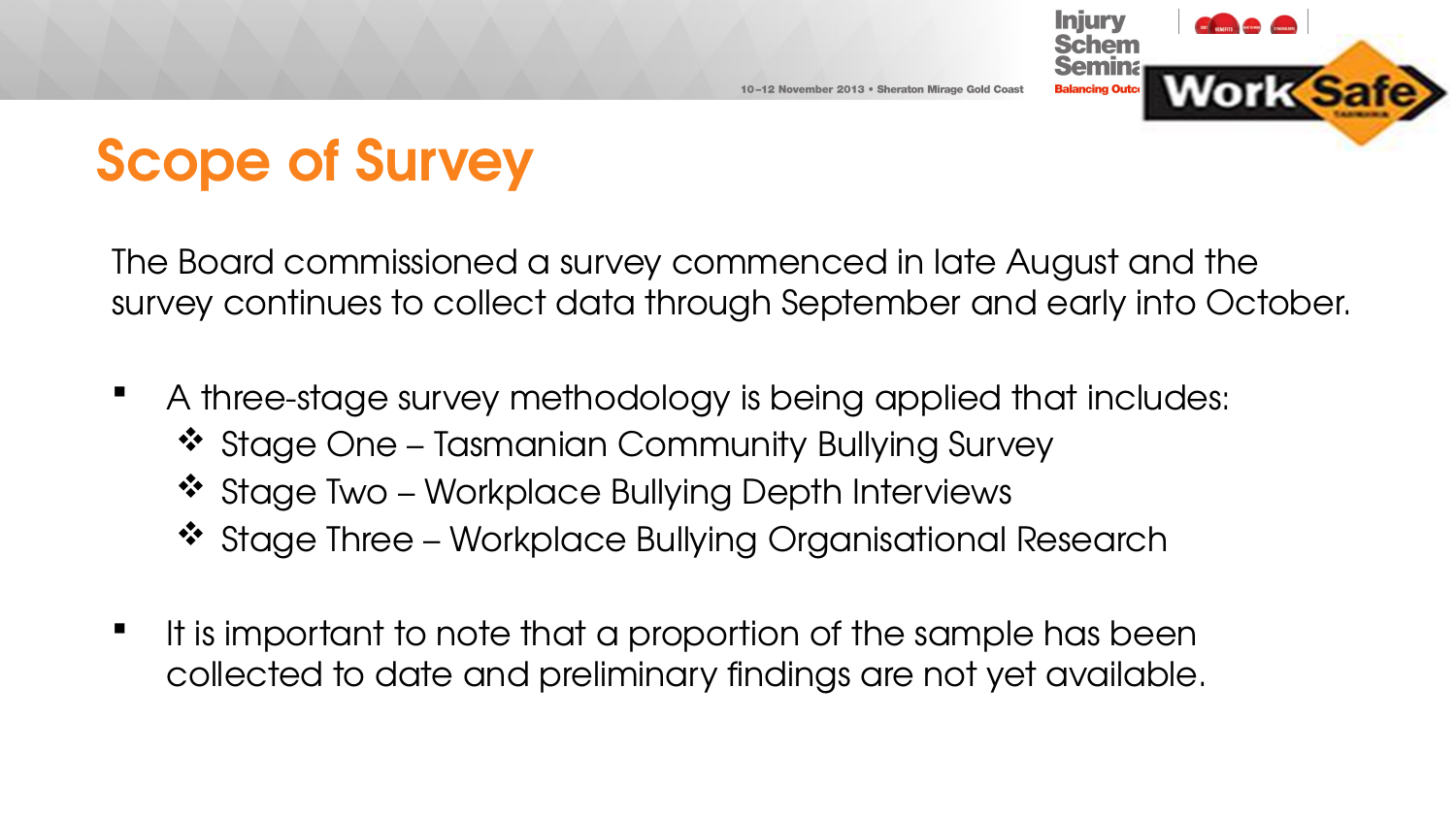

# Scope of Survey

The Board commissioned a survey commenced in late August and the survey continues to collect data through September and early into October.

A three-stage survey methodology is being applied that includes:
Stage One – Tasmanian Community Bullying Survey
Stage Two – Workplace Bullying Depth Interviews
Stage Three – Workplace Bullying Organisational Research

It is important to note that a proportion of the sample has been collected to date and preliminary findings are not yet available.